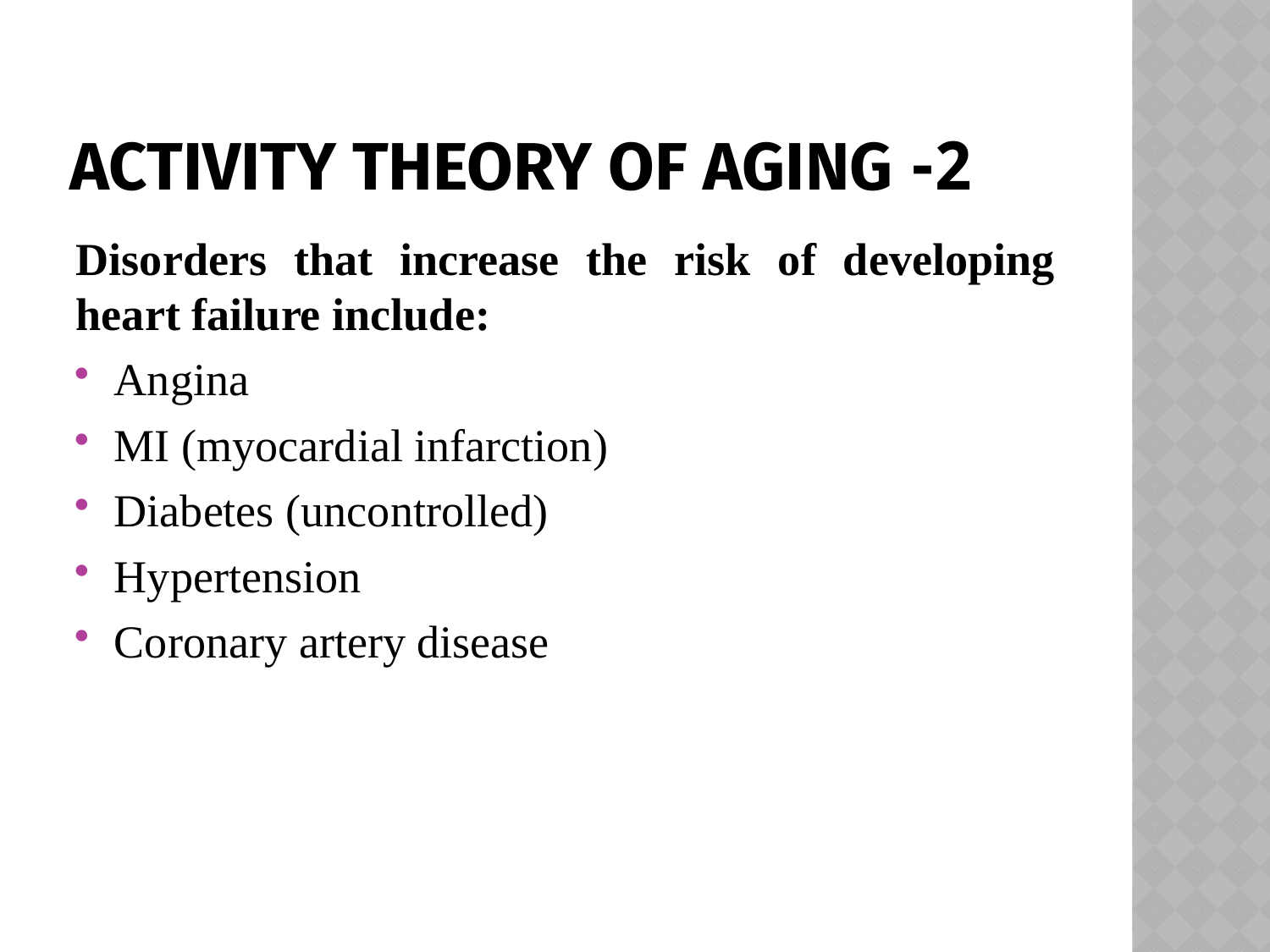

# 2- Activity theory of aging
Disorders that increase the risk of developing heart failure include:
Angina
MI (myocardial infarction)
Diabetes (uncontrolled)
Hypertension
Coronary artery disease